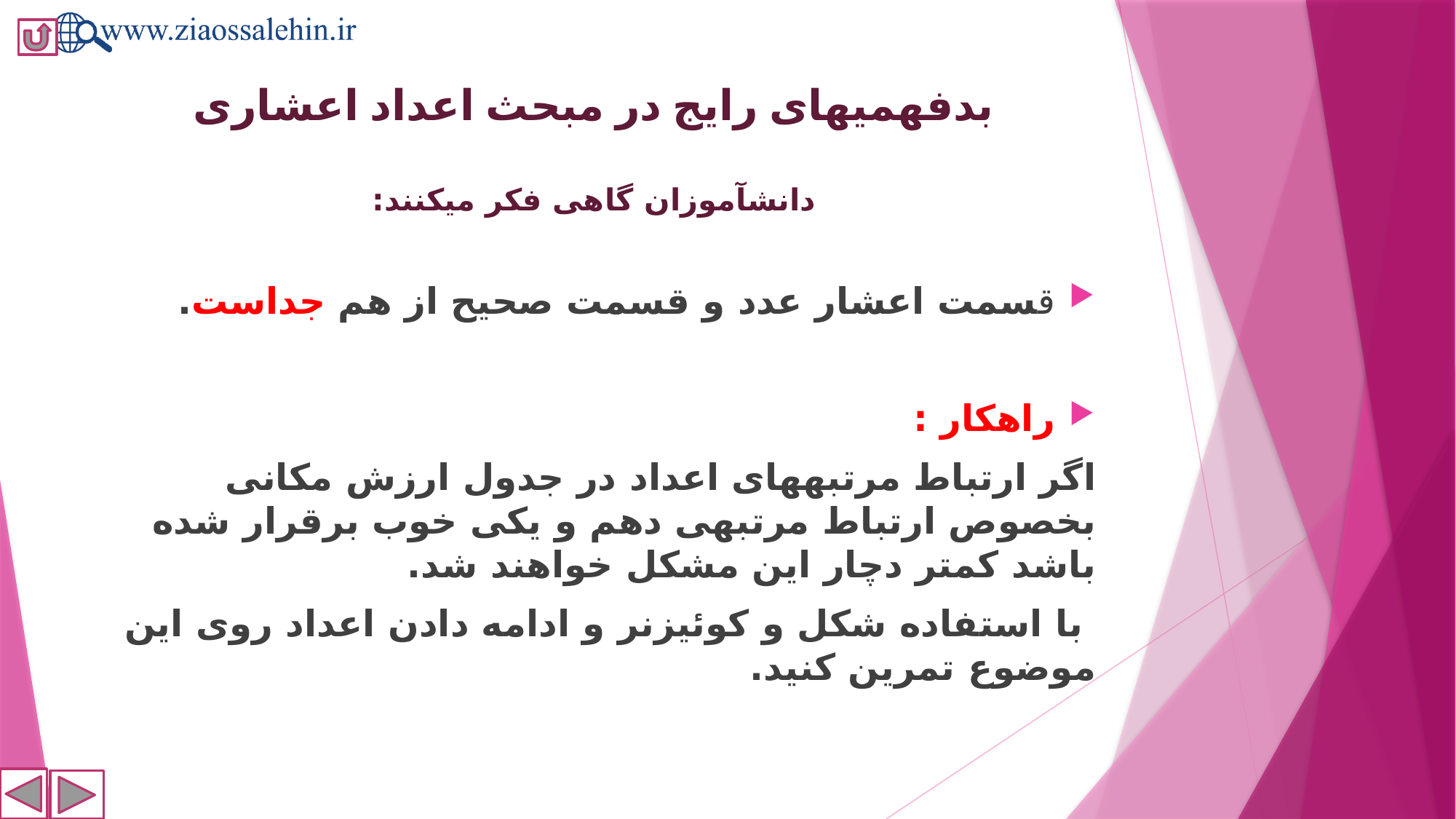

# بدفهمی­های رایج در مبحث اعداد اعشاری دانش­آموزان گاهی فکر می­کنند:
قسمت اعشار عدد و قسمت صحیح از هم جداست.

راهکار :
اگر ارتباط مرتبه­های اعداد در جدول ارزش مکانی بخصوص ارتباط مرتبه­ی دهم و یکی خوب برقرار شده باشد کمتر دچار این مشکل خواهند شد.
 با استفاده شکل و کوئیزنر و ادامه دادن اعداد روی این موضوع تمرین کنید.